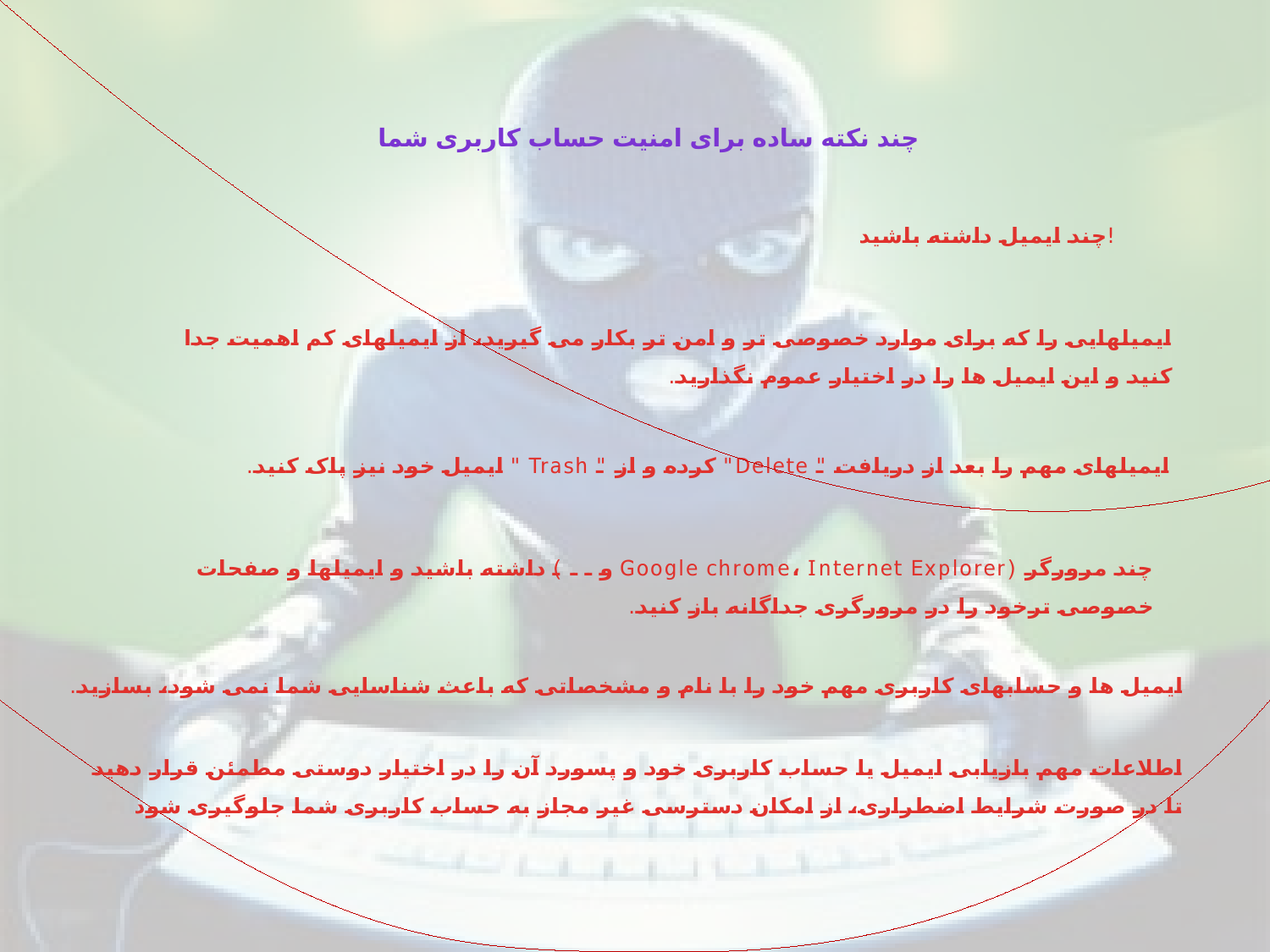

چند نکته ساده برای امنیت حساب کاربری شما

چند ایمیل داشته باشید!

ایمیلهایی را که برای موارد خصوصی تر و امن تر بکار می گیرید، از ایمیلهای کم اهمیت جدا
کنید و این ایمیل ها را در اختیار عموم نگذارید.

ایمیلهای مهم را بعد از دریافت " Delete" کرده و از " Trash " ایمیل خود نیز پاک کنید.

چند مرورگر (Google chrome، Internet Explorer و . . ) داشته باشید و ایمیلها و صفحات
خصوصی ترخود را در مرورگری جداگانه باز کنید.

ایمیل ها و حسابهای کاربری مهم خود را با نام و مشخصاتی که باعث شناسایی شما نمی شود، بسازید.

اطلاعات مهم بازیابی ایمیل یا حساب کاربری خود و پسورد آن را در اختیار دوستی مطمئن قرار دهید تا در صورت شرایط اضطراری، از امکان دسترسی غیر مجاز به حساب کاربری شما جلوگیری شود